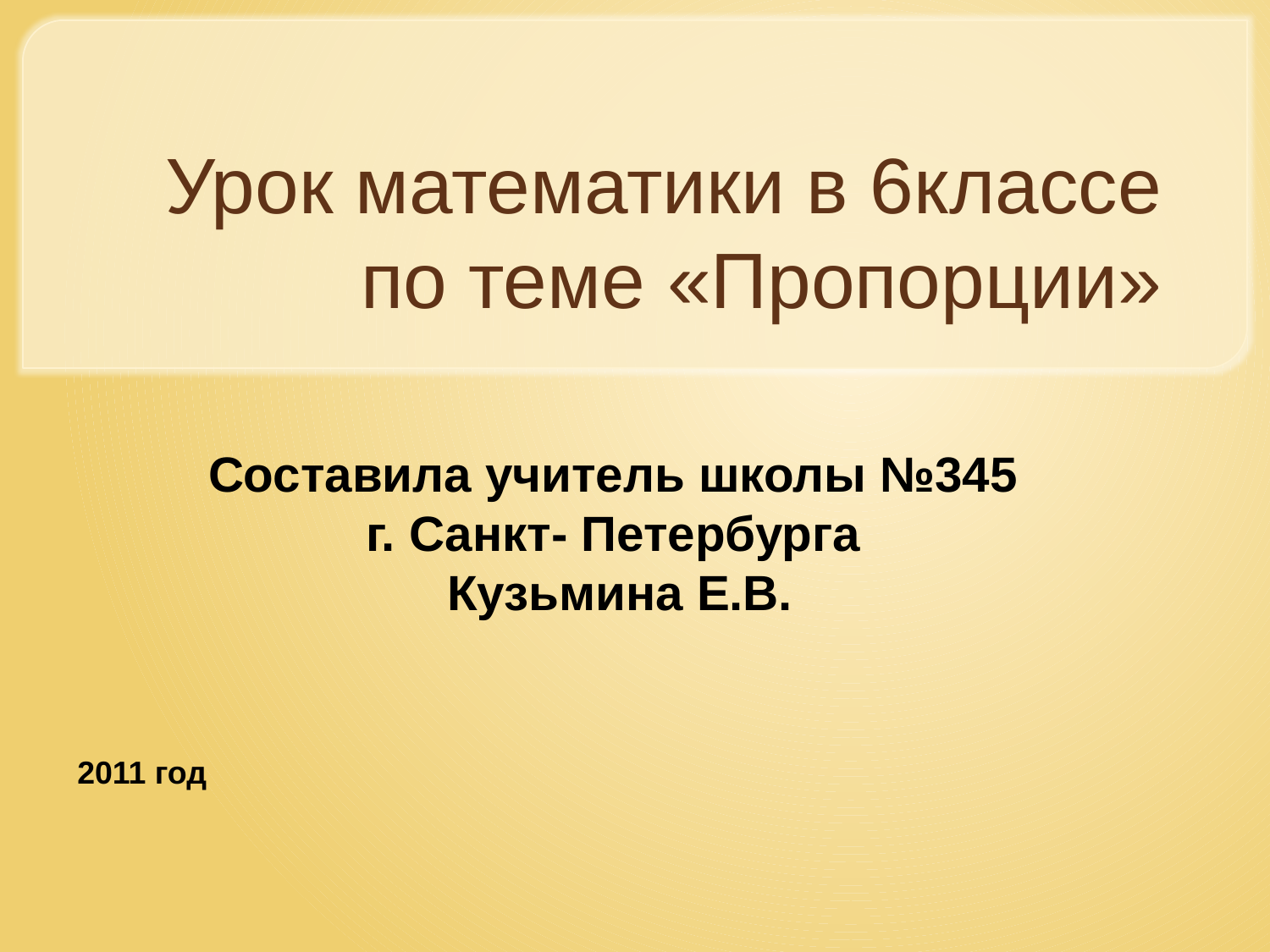

# Урок математики в 6классе по теме «Пропорции»
Составила учитель школы №345
г. Санкт- Петербурга
Кузьмина Е.В.
2011 год